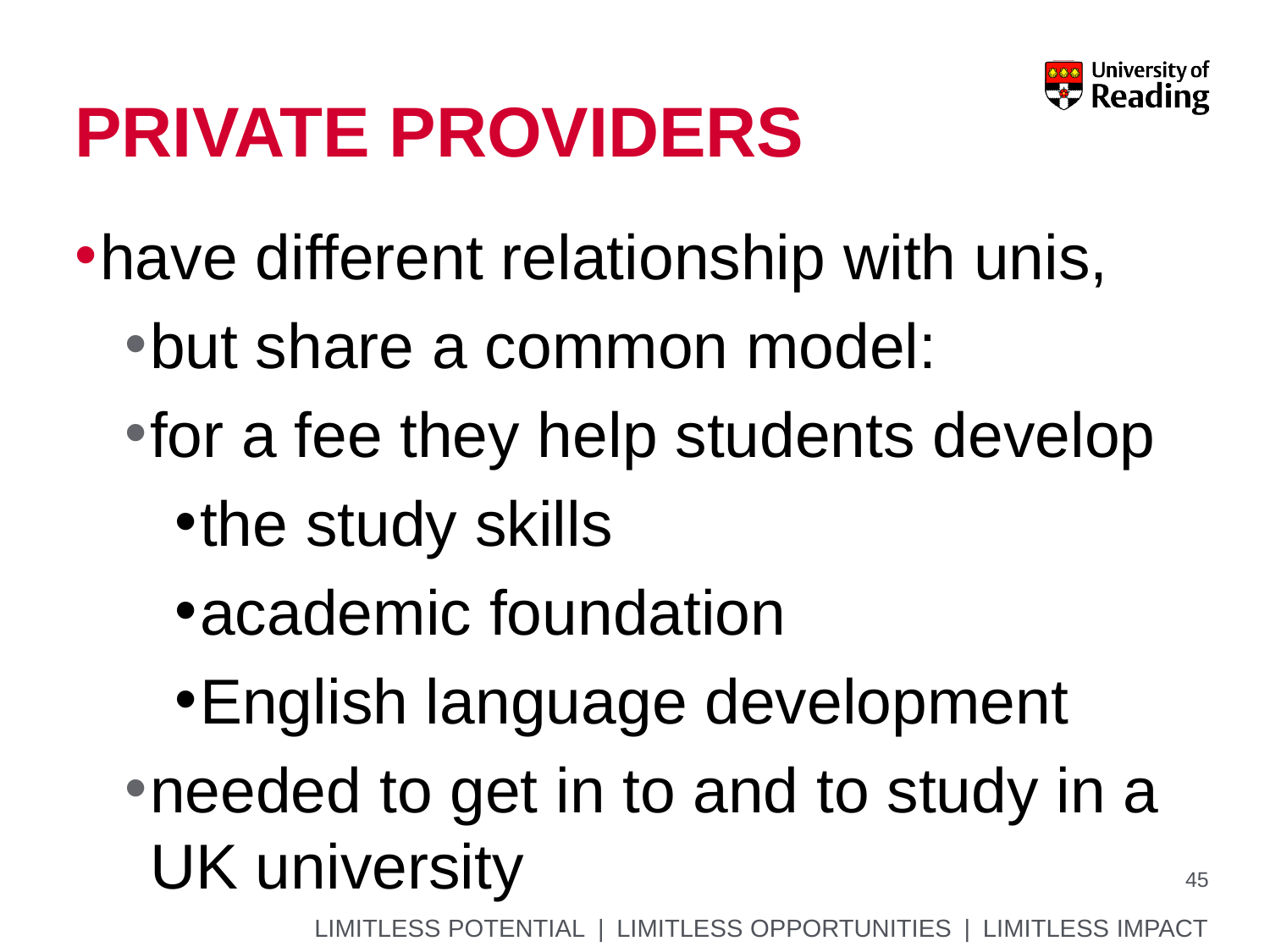

# Private providers
have different relationship with unis,
but share a common model:
for a fee they help students develop
the study skills
academic foundation
English language development
needed to get in to and to study in a UK university
45